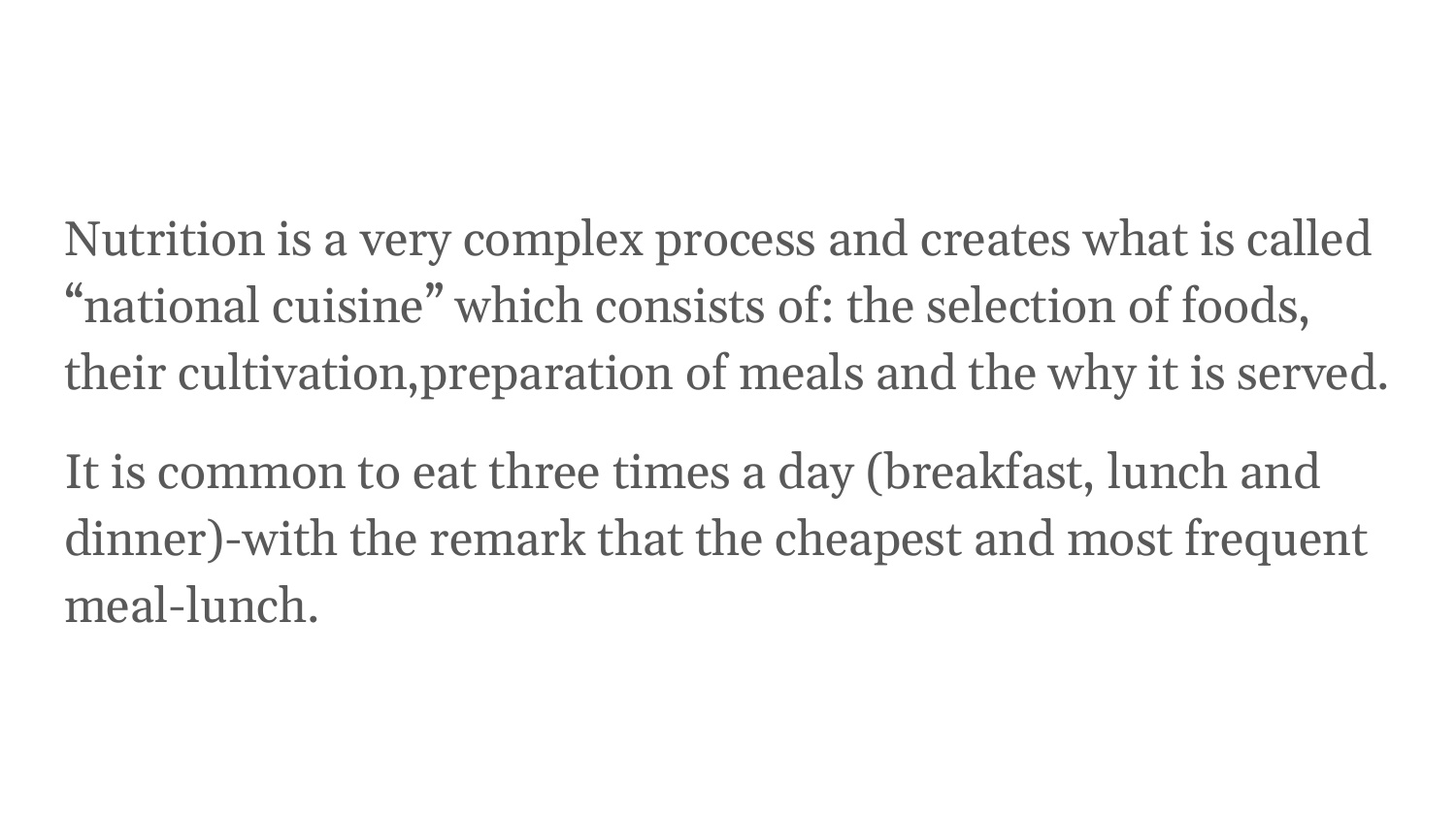

#
Nutrition is a very complex process and creates what is called “national cuisine” which consists of: the selection of foods, their cultivation,preparation of meals and the why it is served.
It is common to eat three times a day (breakfast, lunch and dinner)-with the remark that the cheapest and most frequent meal-lunch.